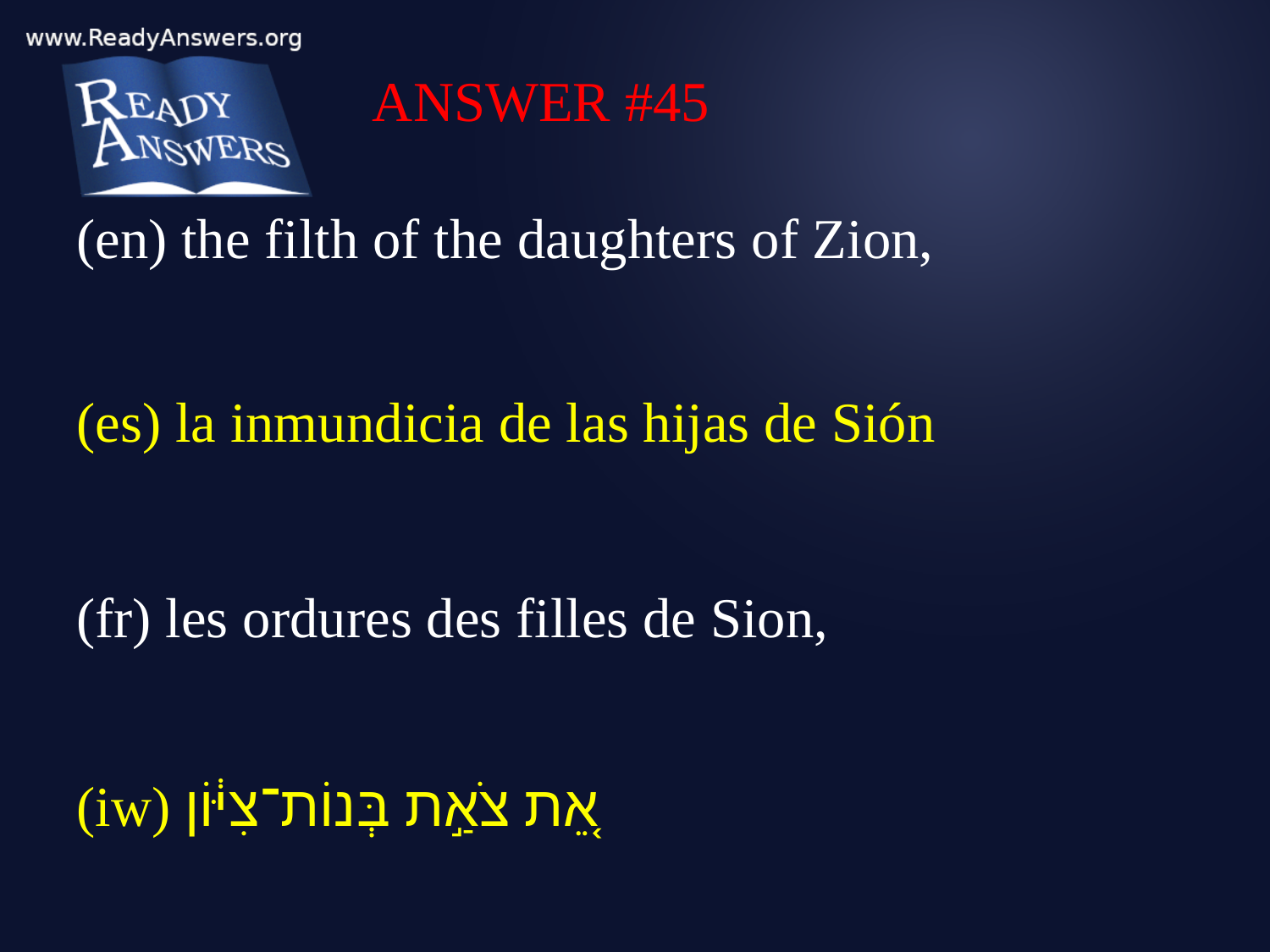

ANSWER #45
(en) the filth of the daughters of Zion,
(es) la inmundicia de las hijas de Sión
(fr) les ordures des filles de Sion,
(iw) אֵ֚ת צֹאַ֣ת בְּנוֹת־צִיּ֔וֹן